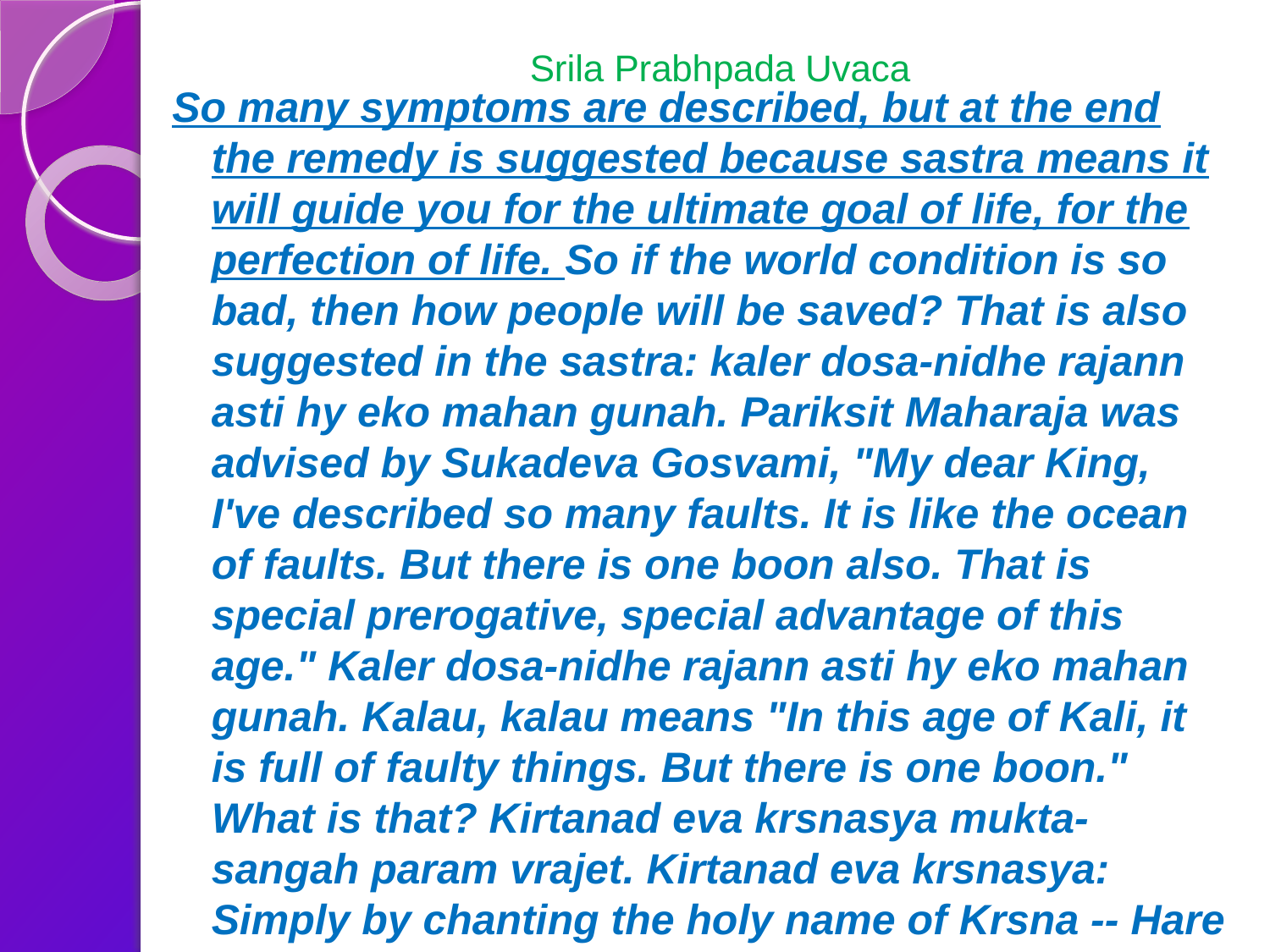

# Srila Prabhpada Uvaca
So many symptoms are described, but at the end the remedy is suggested because sastra means it will guide you for the ultimate goal of life, for the perfection of life. So if the world condition is so bad, then how people will be saved? That is also suggested in the sastra: kaler dosa-nidhe rajann asti hy eko mahan gunah. Pariksit Maharaja was advised by Sukadeva Gosvami, "My dear King, I've described so many faults. It is like the ocean of faults. But there is one boon also. That is special prerogative, special advantage of this age." Kaler dosa-nidhe rajann asti hy eko mahan gunah. Kalau, kalau means "In this age of Kali, it is full of faulty things. But there is one boon." What is that? Kirtanad eva krsnasya mukta-sangah param vrajet. Kirtanad eva krsnasya: Simply by chanting the holy name of Krsna -- Hare Krsna, Hare Krsna, Krsna Krsna, Hare Hare/ Hare Rama, Hare Rama, Rama Rama, Hare Hare -- simply by chanting the holy name...," kirtanad eva krsnasya, krsnasya, so, mukta-sangah, "he becomes free from all these contaminations, by one thing, simply chanting Hare Krsna." Kirtanad eva krsnasya mukta-sangah. There are so many contaminations, so many faults of this age, but simply by chanting Hare Krsna maha-mantra, one becomes kirtanad eva krsnasya mukta-sangah, he becomes free from the contaminated association.